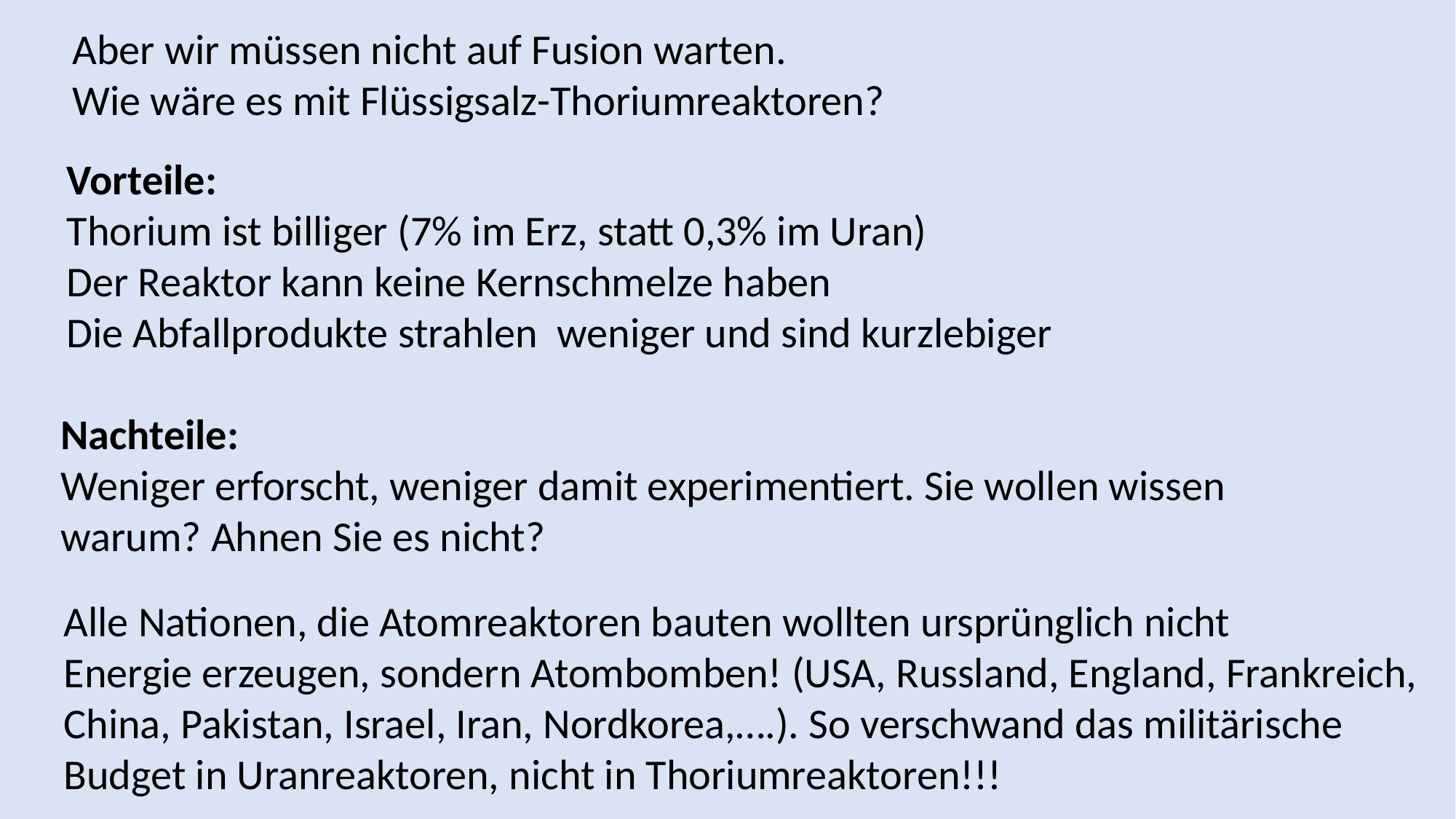

Aber wir müssen nicht auf Fusion warten.
Wie wäre es mit Flüssigsalz-Thoriumreaktoren?
Vorteile:
Thorium ist billiger (7% im Erz, statt 0,3% im Uran)
Der Reaktor kann keine Kernschmelze haben
Die Abfallprodukte strahlen  weniger und sind kurzlebiger
Nachteile:
Weniger erforscht, weniger damit experimentiert. Sie wollen wissen warum? Ahnen Sie es nicht?
Alle Nationen, die Atomreaktoren bauten wollten ursprünglich nicht
Energie erzeugen, sondern Atombomben! (USA, Russland, England, Frankreich,
China, Pakistan, Israel, Iran, Nordkorea,….). So verschwand das militärische
Budget in Uranreaktoren, nicht in Thoriumreaktoren!!!